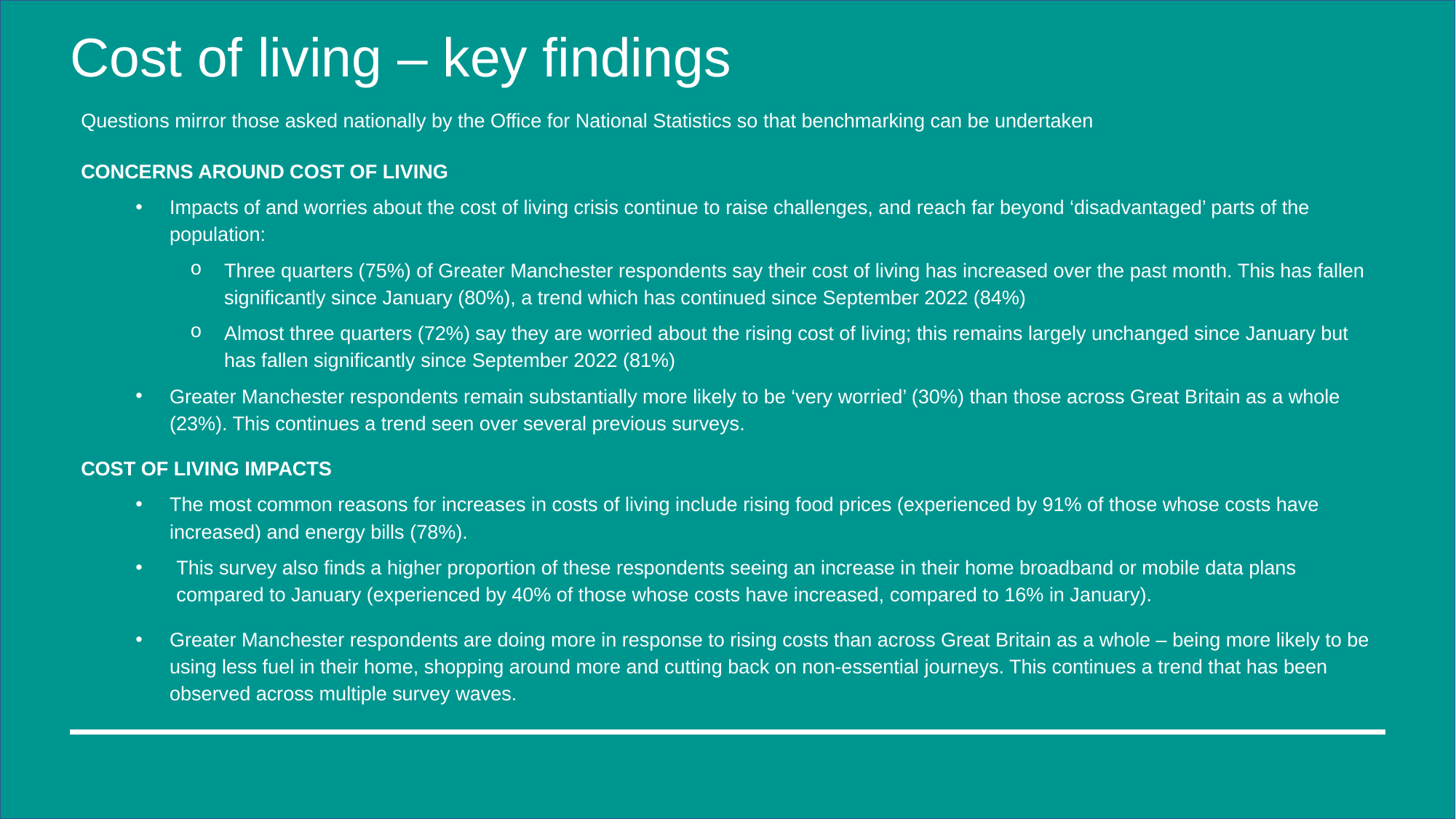

# Cost of living – key findings
Questions mirror those asked nationally by the Office for National Statistics so that benchmarking can be undertaken

CONCERNS AROUND COST OF LIVING
Impacts of and worries about the cost of living crisis continue to raise challenges, and reach far beyond ‘disadvantaged’ parts of the population:
Three quarters (75%) of Greater Manchester respondents say their cost of living has increased over the past month. This has fallen significantly since January (80%), a trend which has continued since September 2022 (84%)
Almost three quarters (72%) say they are worried about the rising cost of living; this remains largely unchanged since January but has fallen significantly since September 2022 (81%)
Greater Manchester respondents remain substantially more likely to be ‘very worried’ (30%) than those across Great Britain as a whole (23%). This continues a trend seen over several previous surveys.
COST OF LIVING IMPACTS
The most common reasons for increases in costs of living include rising food prices (experienced by 91% of those whose costs have increased) and energy bills (78%).
This survey also finds a higher proportion of these respondents seeing an increase in their home broadband or mobile data plans compared to January (experienced by 40% of those whose costs have increased, compared to 16% in January).
Greater Manchester respondents are doing more in response to rising costs than across Great Britain as a whole – being more likely to be using less fuel in their home, shopping around more and cutting back on non-essential journeys. This continues a trend that has been observed across multiple survey waves.